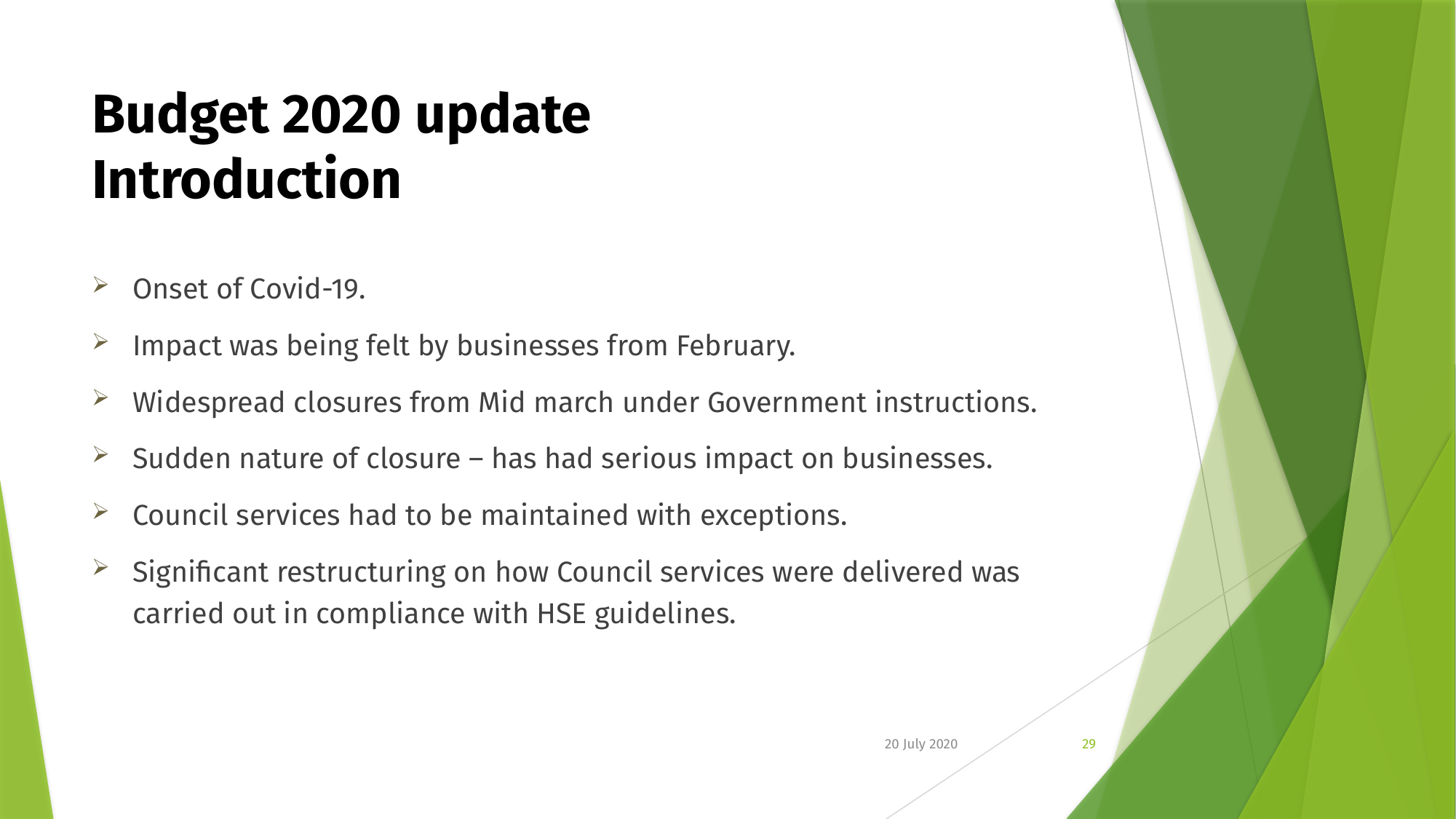

# Budget 2020 update Introduction
Onset of Covid-19.
Impact was being felt by businesses from February.
Widespread closures from Mid march under Government instructions.
Sudden nature of closure – has had serious impact on businesses.
Council services had to be maintained with exceptions.
Significant restructuring on how Council services were delivered was carried out in compliance with HSE guidelines.

20 July 2020
29